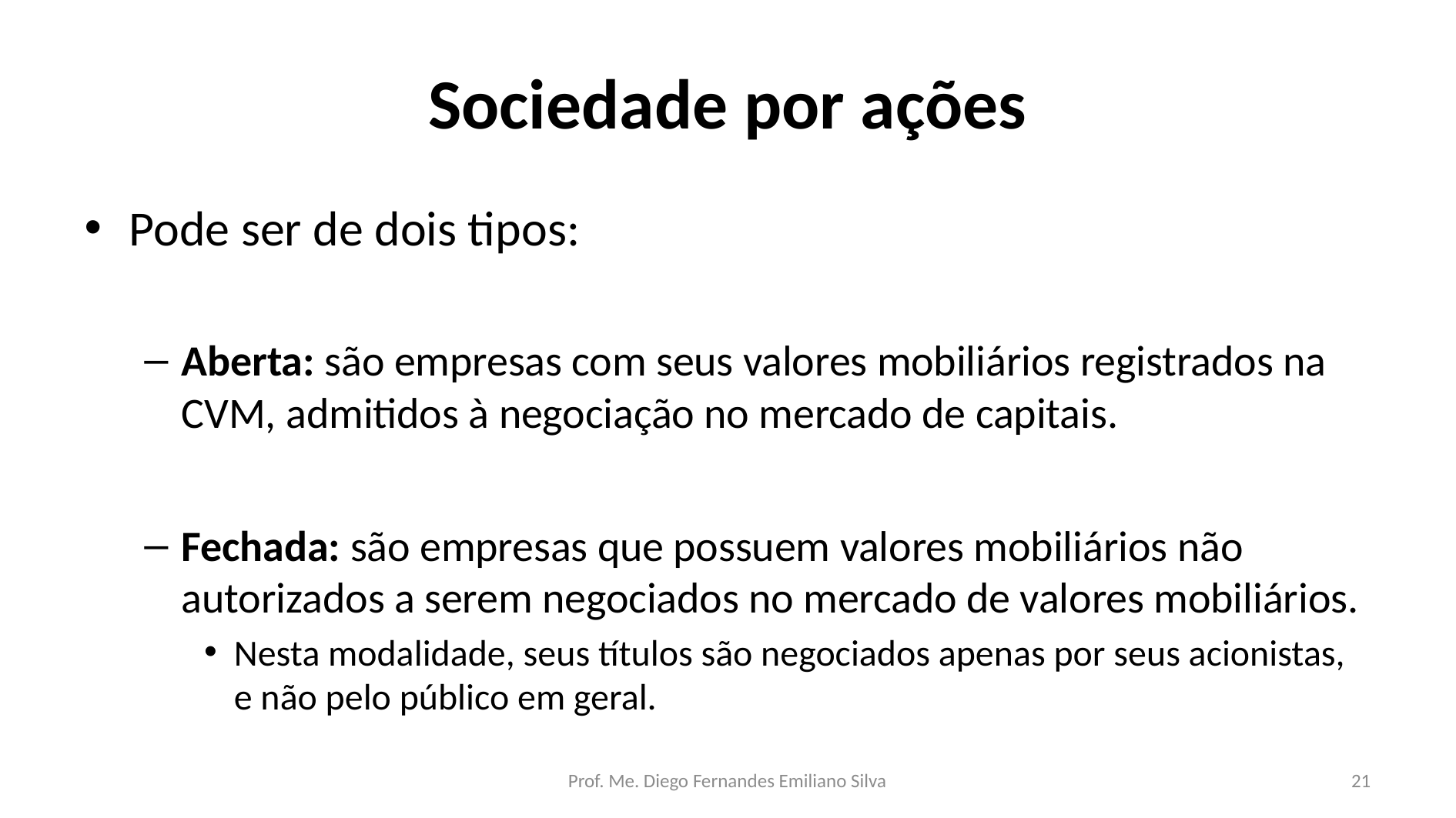

# Sociedade por ações
Pode ser de dois tipos:

Aberta: são empresas com seus valores mobiliários registrados na CVM, admitidos à negociação no mercado de capitais.

Fechada: são empresas que possuem valores mobiliários não autorizados a serem negociados no mercado de valores mobiliários.
Nesta modalidade, seus títulos são negociados apenas por seus acionistas, e não pelo público em geral.
Prof. Me. Diego Fernandes Emiliano Silva
21